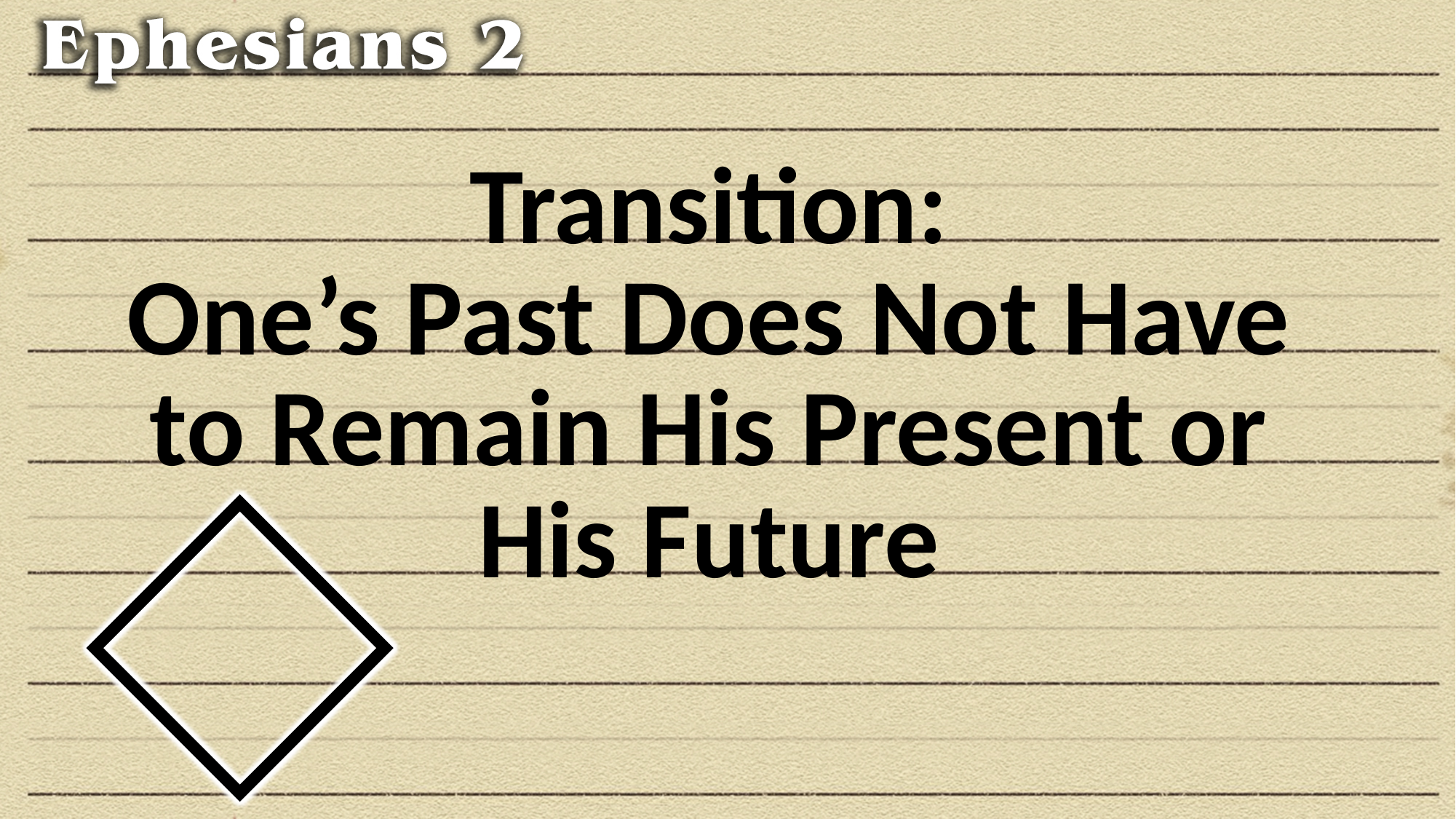

# Transition: One’s Past Does Not Have to Remain His Present or His Future